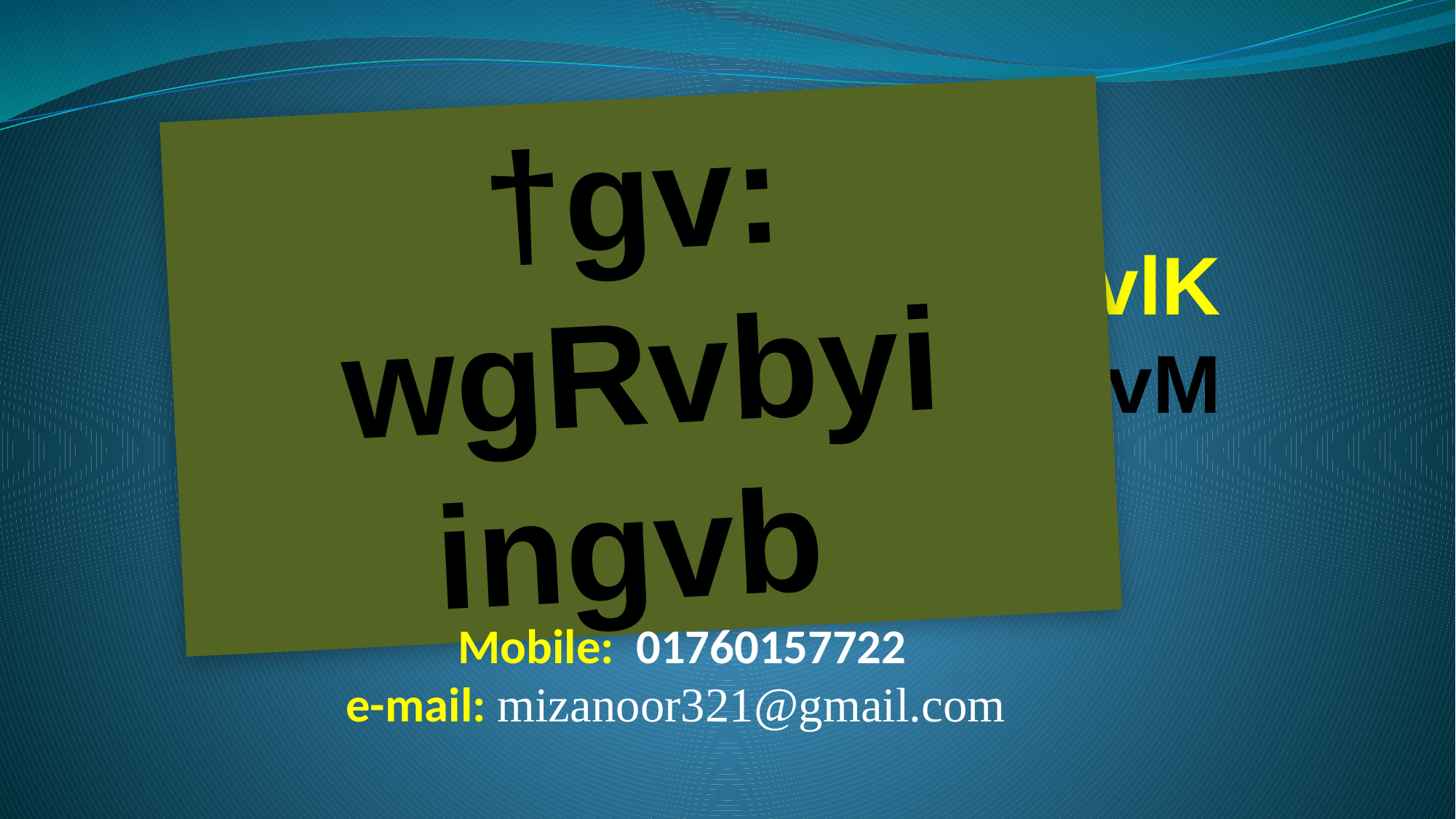

†gv: wgRvbyi ingvb
cÖfvlK
imvqb wefvM
Cambrian College, Dhaka
Mobile:  01760157722
e-mail: mizanoor321@gmail.com